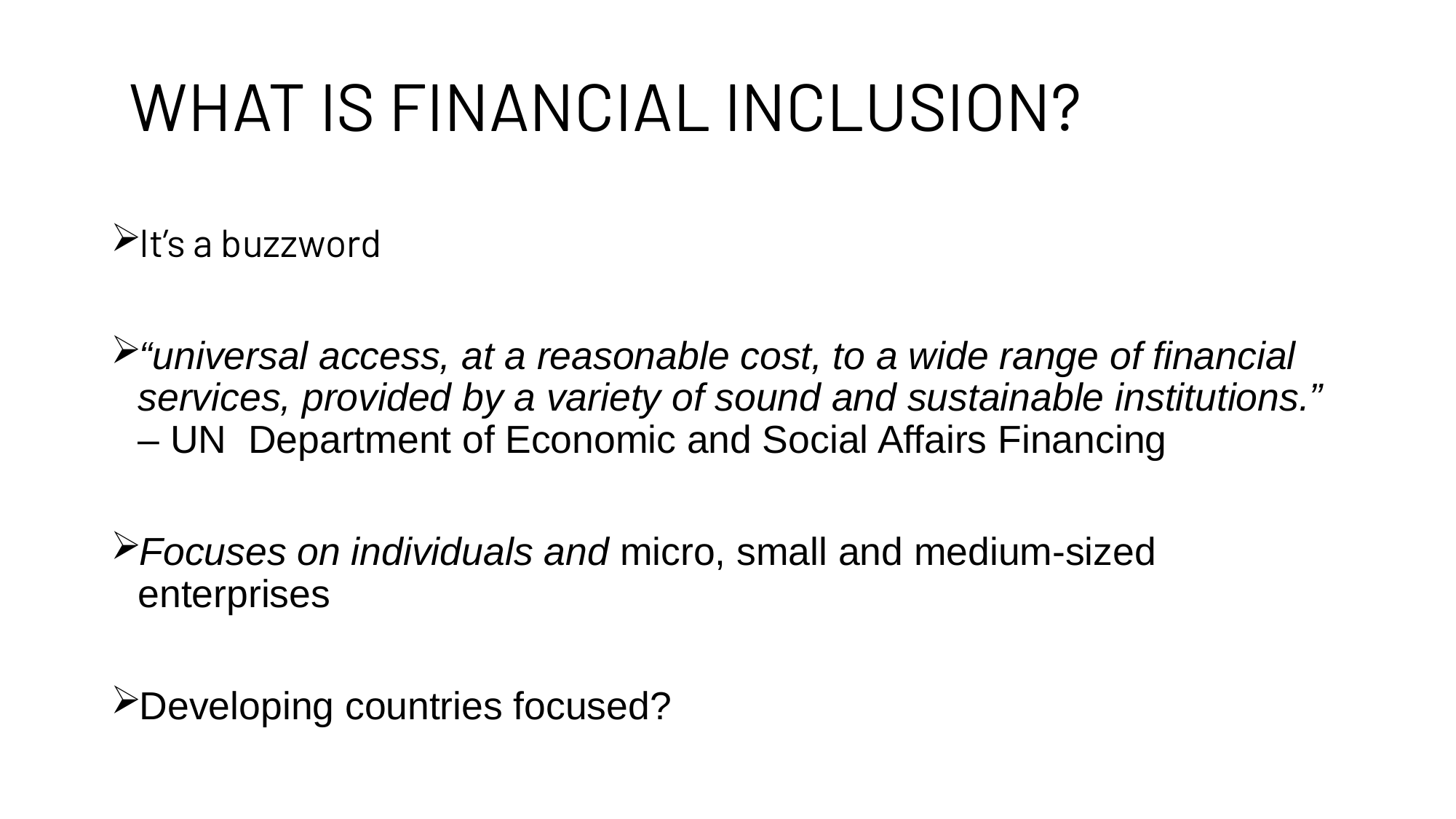

# WHAT IS FINANCIAL INCLUSION?
It’s a buzzword

“universal access, at a reasonable cost, to a wide range of financial services, provided by a variety of sound and sustainable institutions.” – UN  Department of Economic and Social Affairs Financing

Focuses on individuals and micro, small and medium-sized enterprises

Developing countries focused?